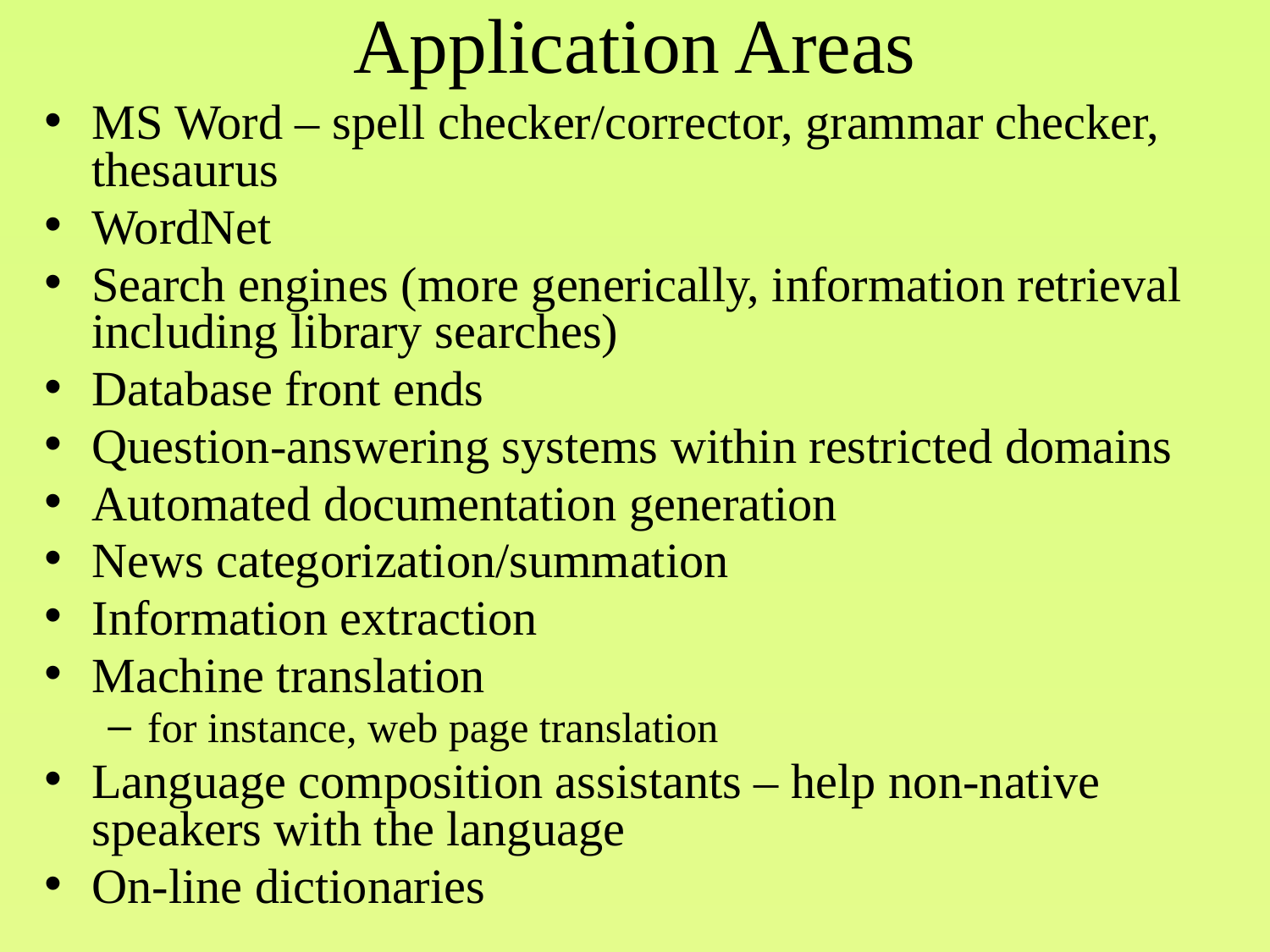

Application Areas
MS Word – spell checker/corrector, grammar checker, thesaurus
WordNet
Search engines (more generically, information retrieval including library searches)
Database front ends
Question-answering systems within restricted domains
Automated documentation generation
News categorization/summation
Information extraction
Machine translation
for instance, web page translation
Language composition assistants – help non-native speakers with the language
On-line dictionaries